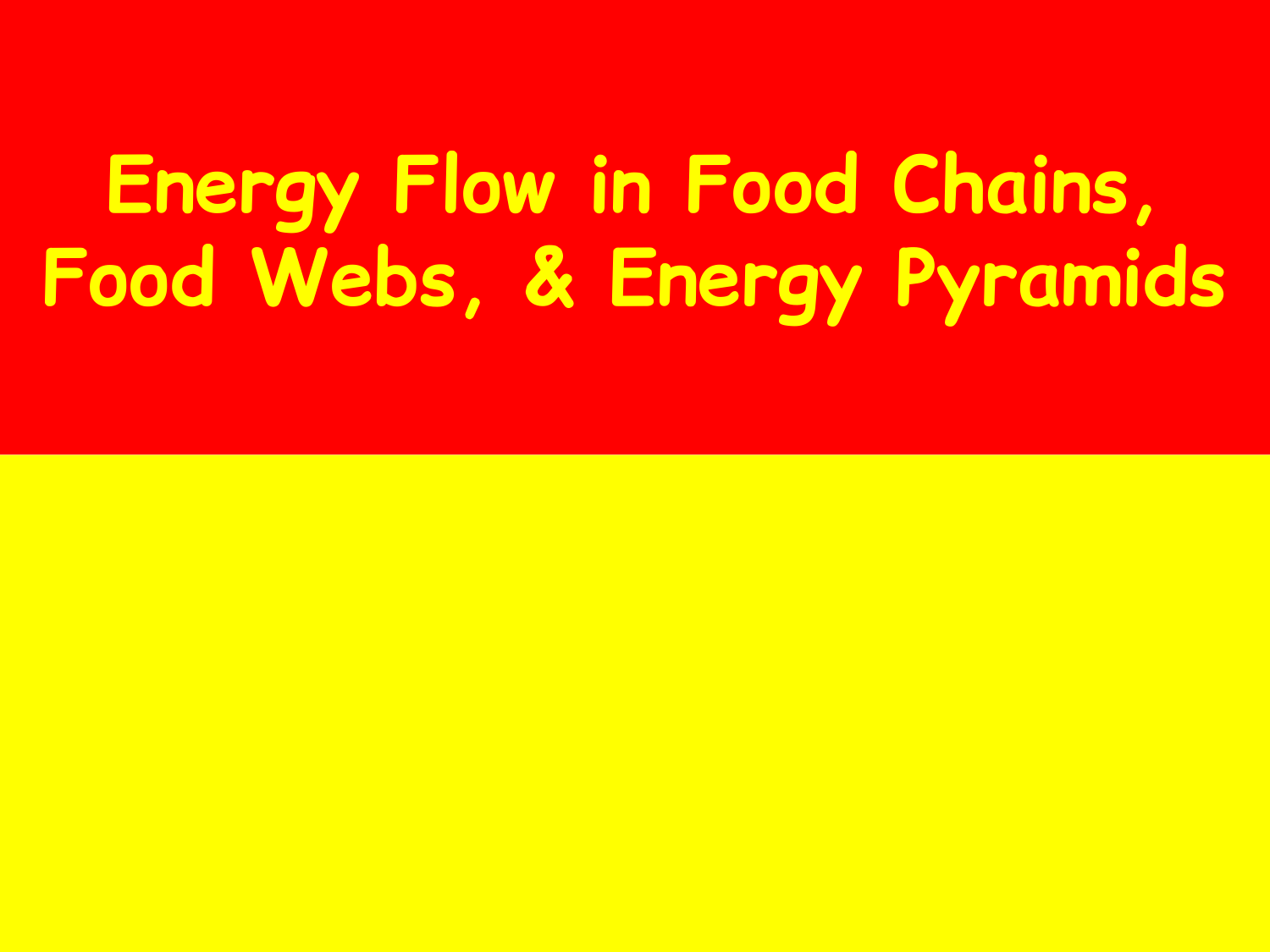

# Energy Flow in Food Chains, Food Webs, & Energy Pyramids